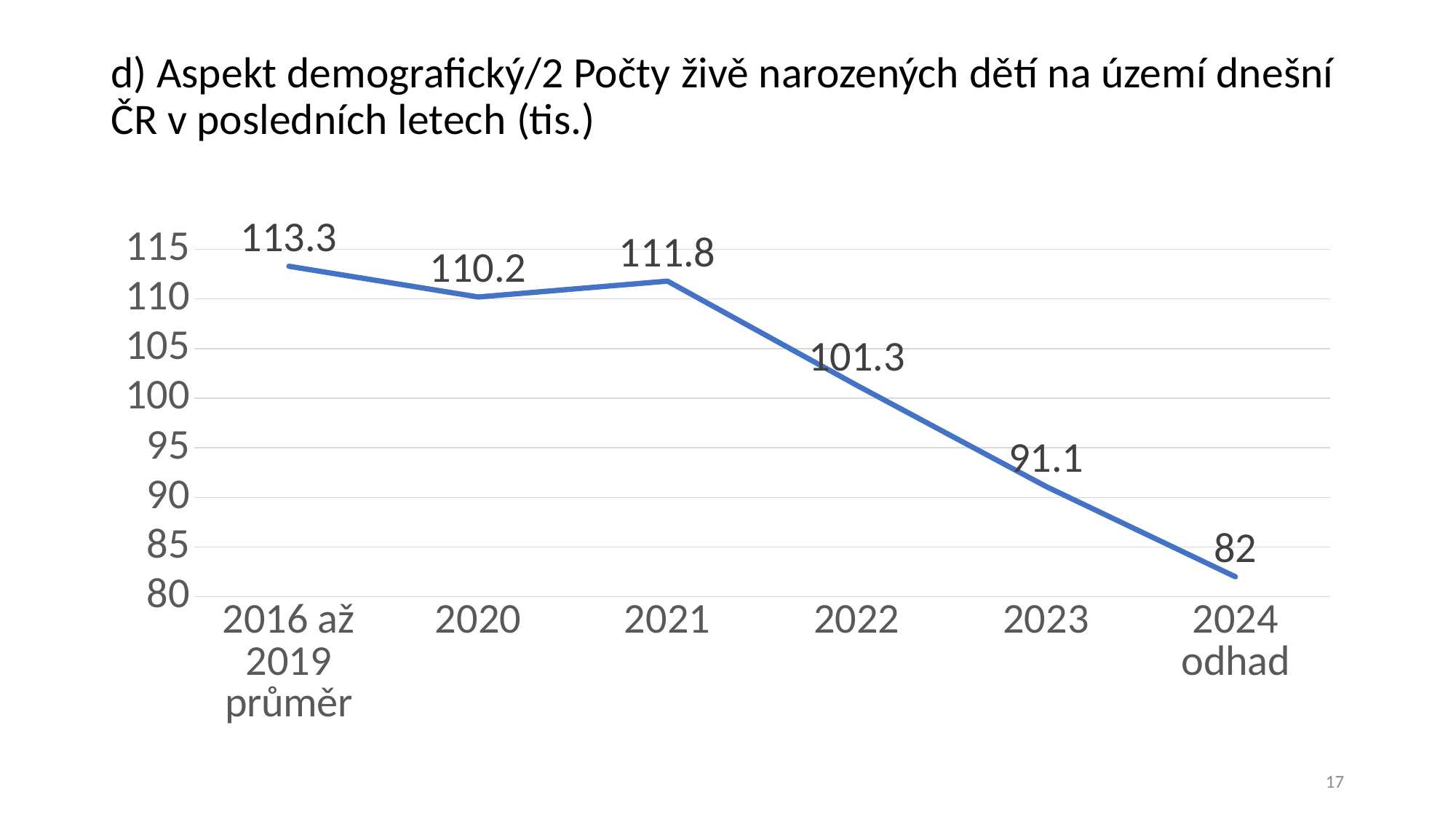

# d) Aspekt demografický/2 Počty živě narozených dětí na území dnešní ČR v posledních letech (tis.)

### Chart

| Category | živě narozených (tis.) |
|---|---|
| 2016 až 2019 průměr | 113.3 |
| 2020 | 110.2 |
| 2021 | 111.8 |
| 2022 | 101.3 |
| 2023 | 91.1 |
| 2024 odhad | 82.0 |
17